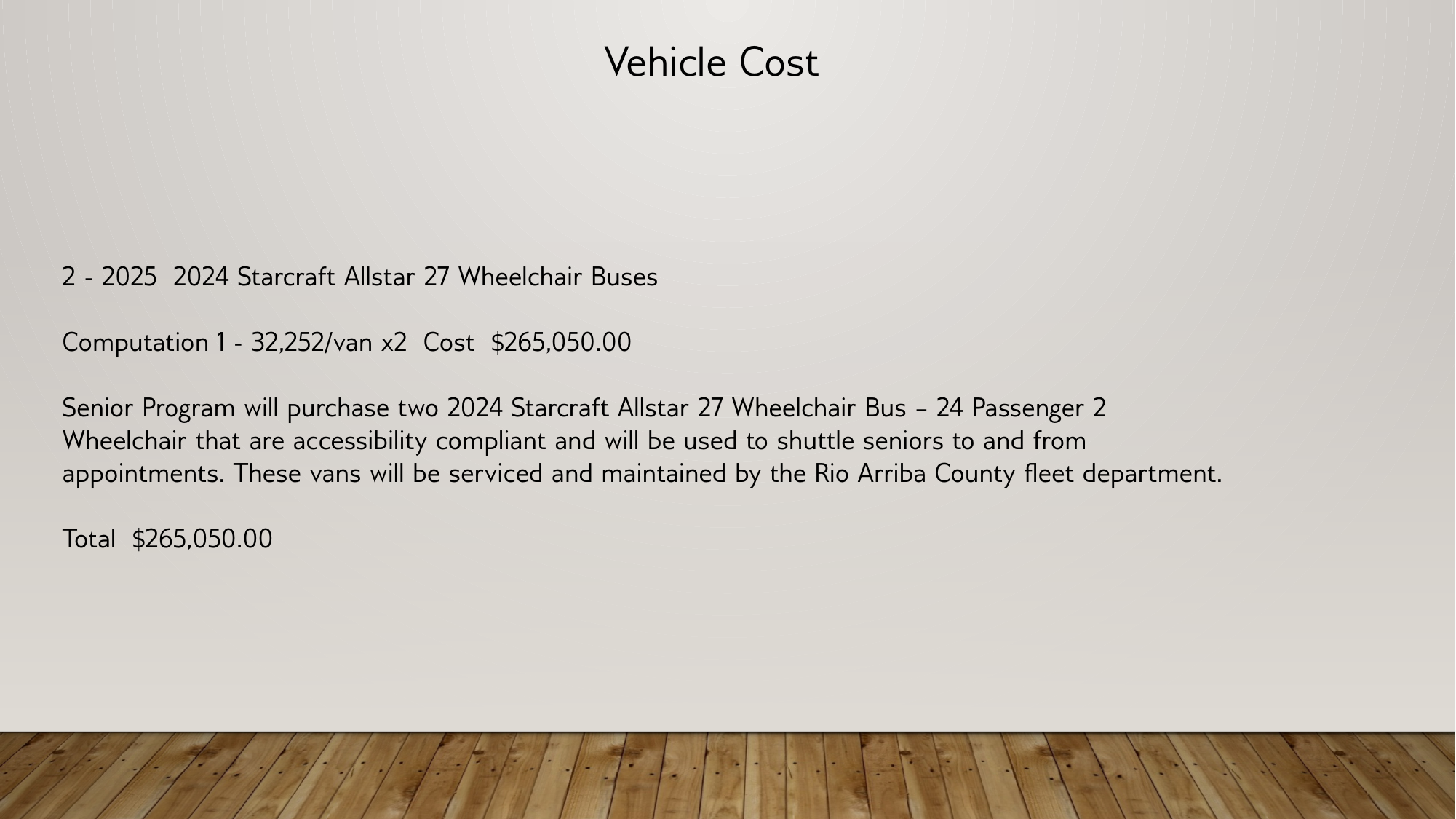

Vehicle Cost

2 - 2025  2024 Starcraft Allstar 27 Wheelchair Buses

Computation 1 - 32,252/van x2  Cost  $265,050.00

Senior Program will purchase two 2024 Starcraft Allstar 27 Wheelchair Bus – 24 Passenger 2
Wheelchair that are accessibility compliant and will be used to shuttle seniors to and from
appointments. These vans will be serviced and maintained by the Rio Arriba County fleet department.

Total  $265,050.00